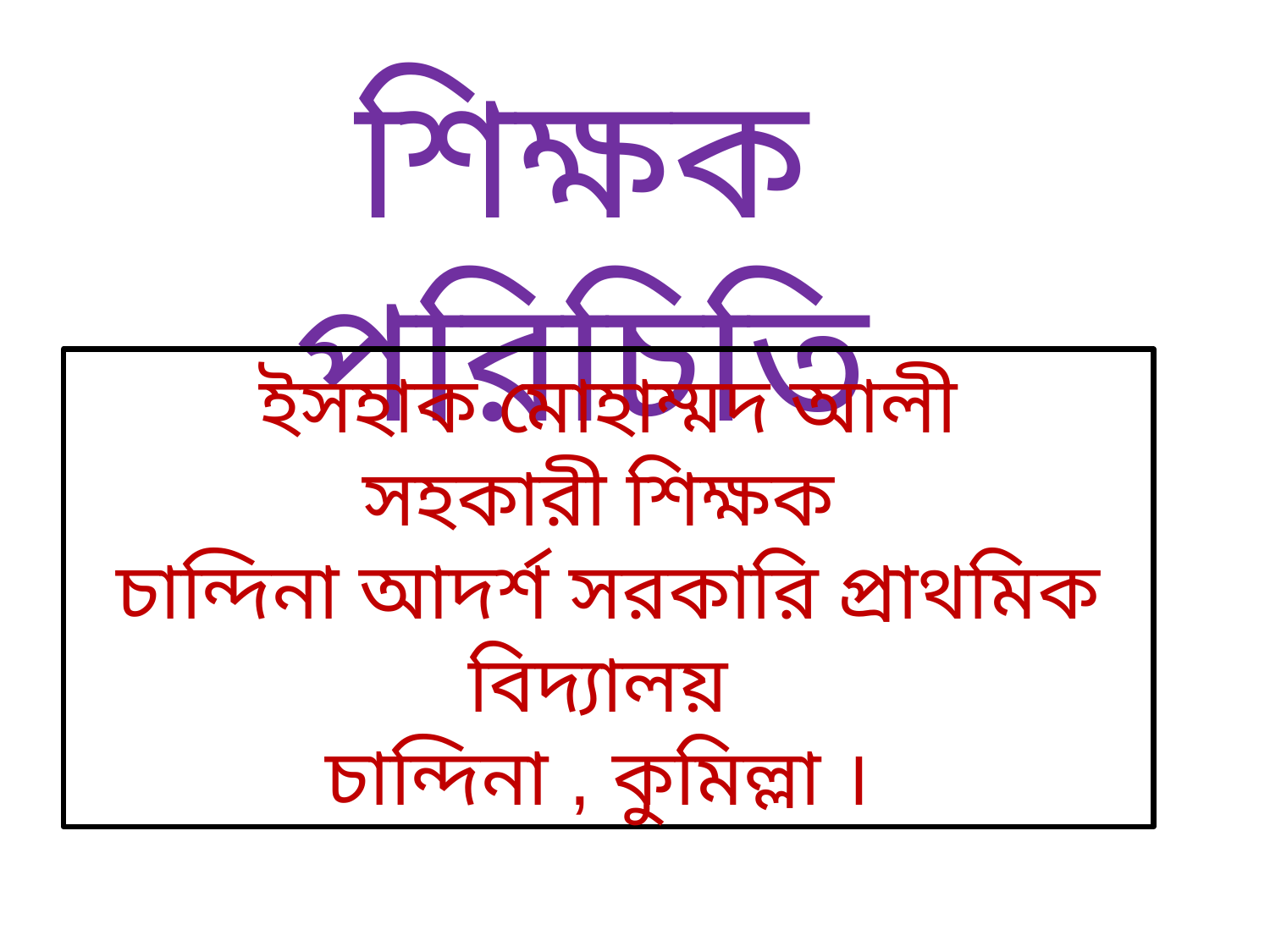

শিক্ষক পরিচিতি

ইসহাক মোহাম্মদ আলী
সহকারী শিক্ষক
চান্দিনা আদর্শ সরকারি প্রাথমিক বিদ্যালয়
চান্দিনা , কুমিল্লা ।